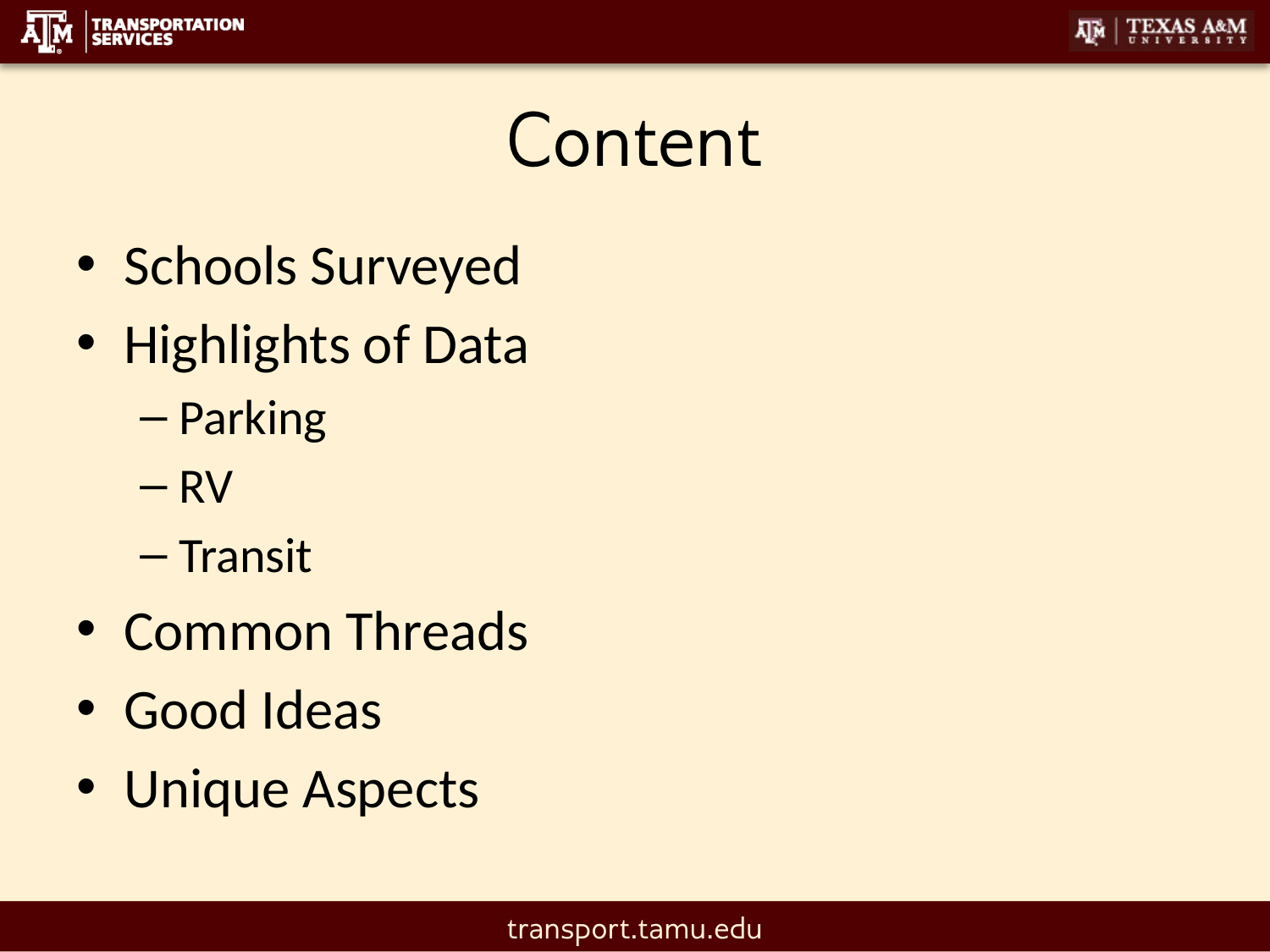

# Content
Schools Surveyed
Highlights of Data
Parking
RV
Transit
Common Threads
Good Ideas
Unique Aspects